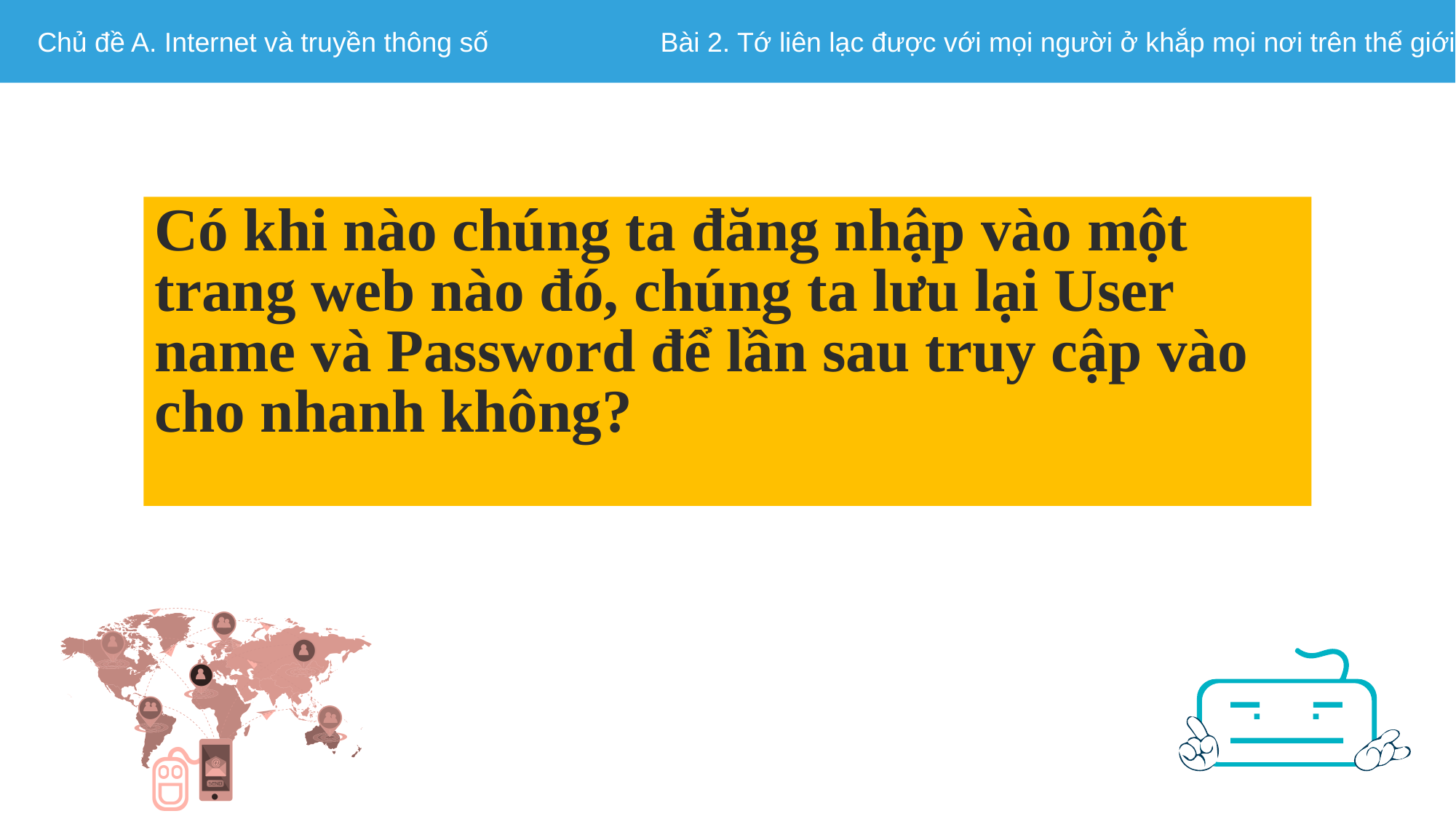

Có khi nào chúng ta đăng nhập vào một trang web nào đó, chúng ta lưu lại User name và Password để lần sau truy cập vào cho nhanh không?